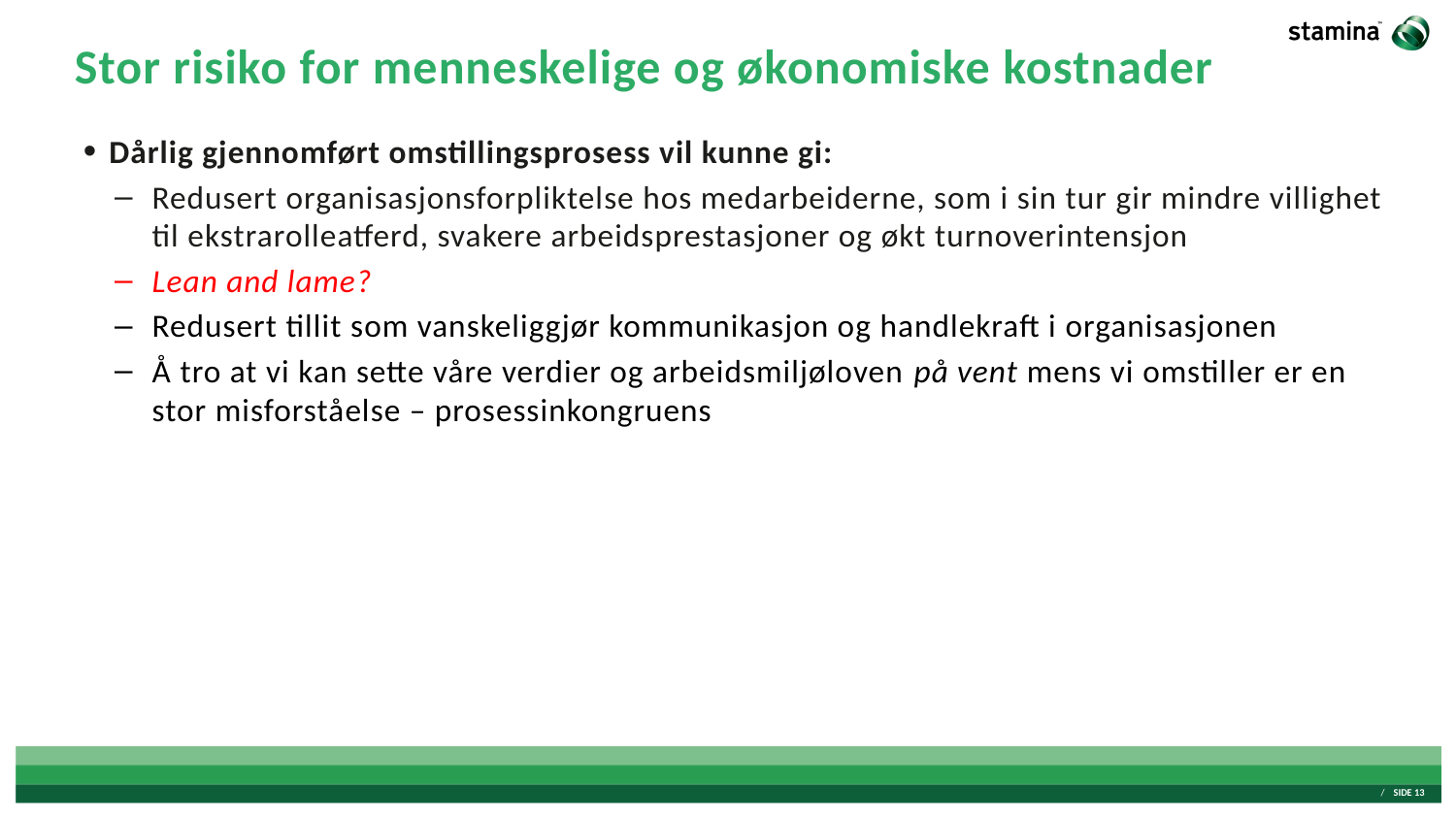

# Stor risiko for menneskelige og økonomiske kostnader
Dårlig gjennomført omstillingsprosess vil kunne gi:
Redusert organisasjonsforpliktelse hos medarbeiderne, som i sin tur gir mindre villighet til ekstrarolleatferd, svakere arbeidsprestasjoner og økt turnoverintensjon
Lean and lame?
Redusert tillit som vanskeliggjør kommunikasjon og handlekraft i organisasjonen
Å tro at vi kan sette våre verdier og arbeidsmiljøloven på vent mens vi omstiller er en stor misforståelse – prosessinkongruens